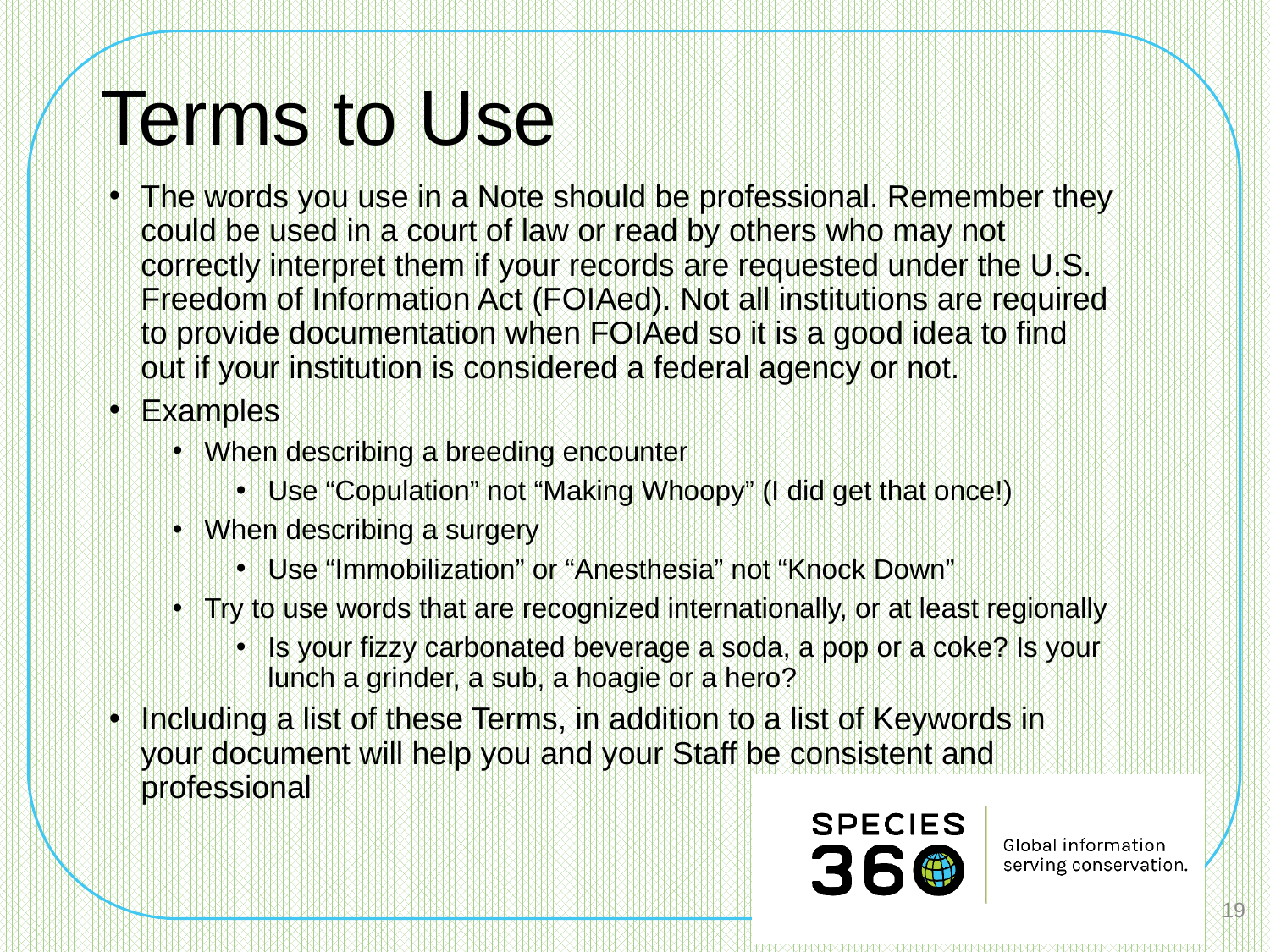

# Terms to Use
The words you use in a Note should be professional. Remember they could be used in a court of law or read by others who may not correctly interpret them if your records are requested under the U.S. Freedom of Information Act (FOIAed). Not all institutions are required to provide documentation when FOIAed so it is a good idea to find out if your institution is considered a federal agency or not.
Examples
When describing a breeding encounter
Use “Copulation” not “Making Whoopy” (I did get that once!)
When describing a surgery
Use “Immobilization” or “Anesthesia” not “Knock Down”
Try to use words that are recognized internationally, or at least regionally
Is your fizzy carbonated beverage a soda, a pop or a coke? Is your lunch a grinder, a sub, a hoagie or a hero?
Including a list of these Terms, in addition to a list of Keywords in your document will help you and your Staff be consistent and professional
19